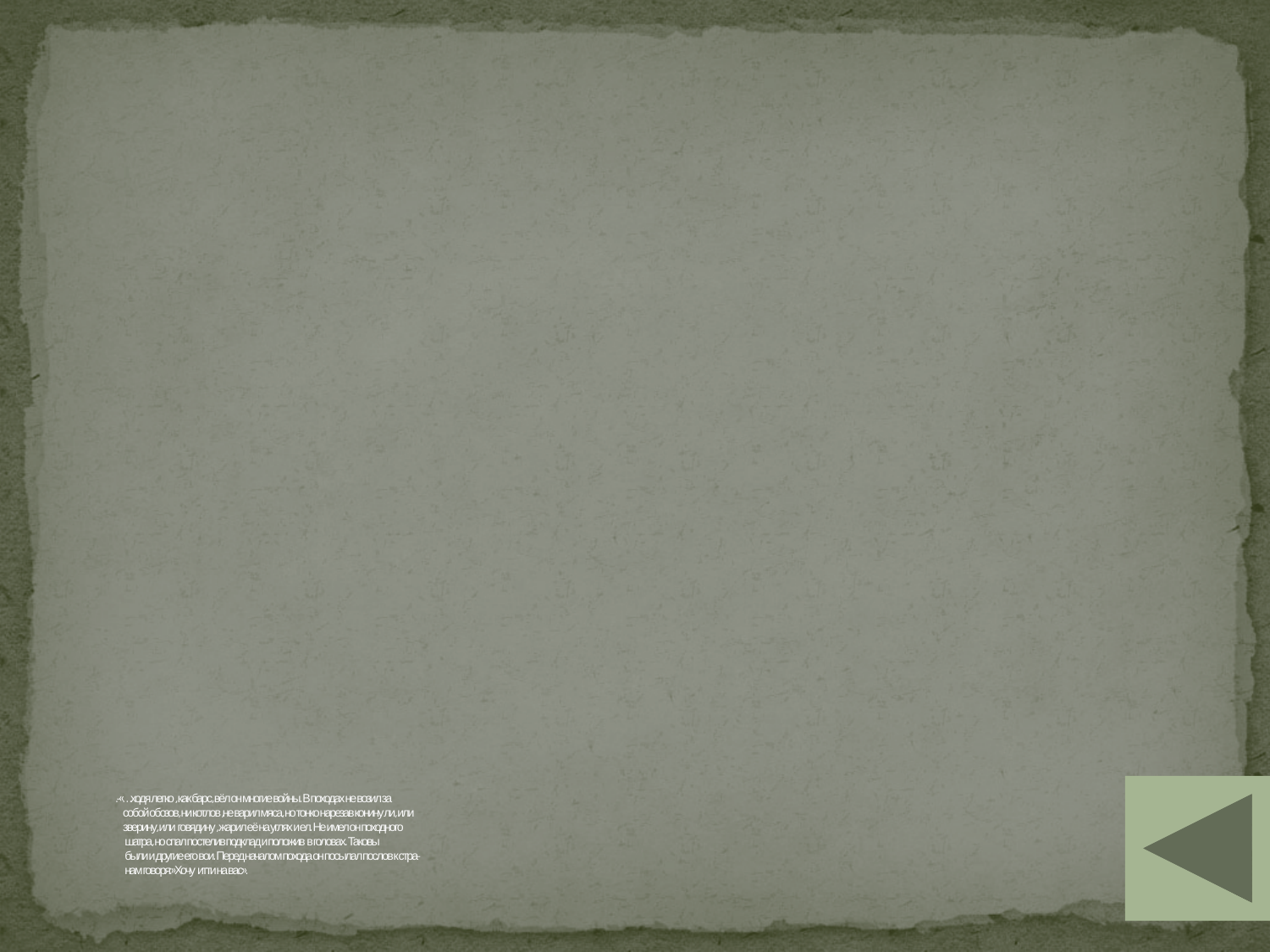

# .-«…ходя легко , как барс, вёл он многие войны. В походах не возил за собой обозов, ни котлов ,не варил мяса, но тонко нарезав конину ли, или зверину, или  говядину , жарил её на углях и ел. Не имел он походного шатра, но спал постелив подклад и положив  в головах. Таковы были и другие его вои. Перед началом похода он посылал послов к стра- нам говоря:»Хочу  итти на вас».